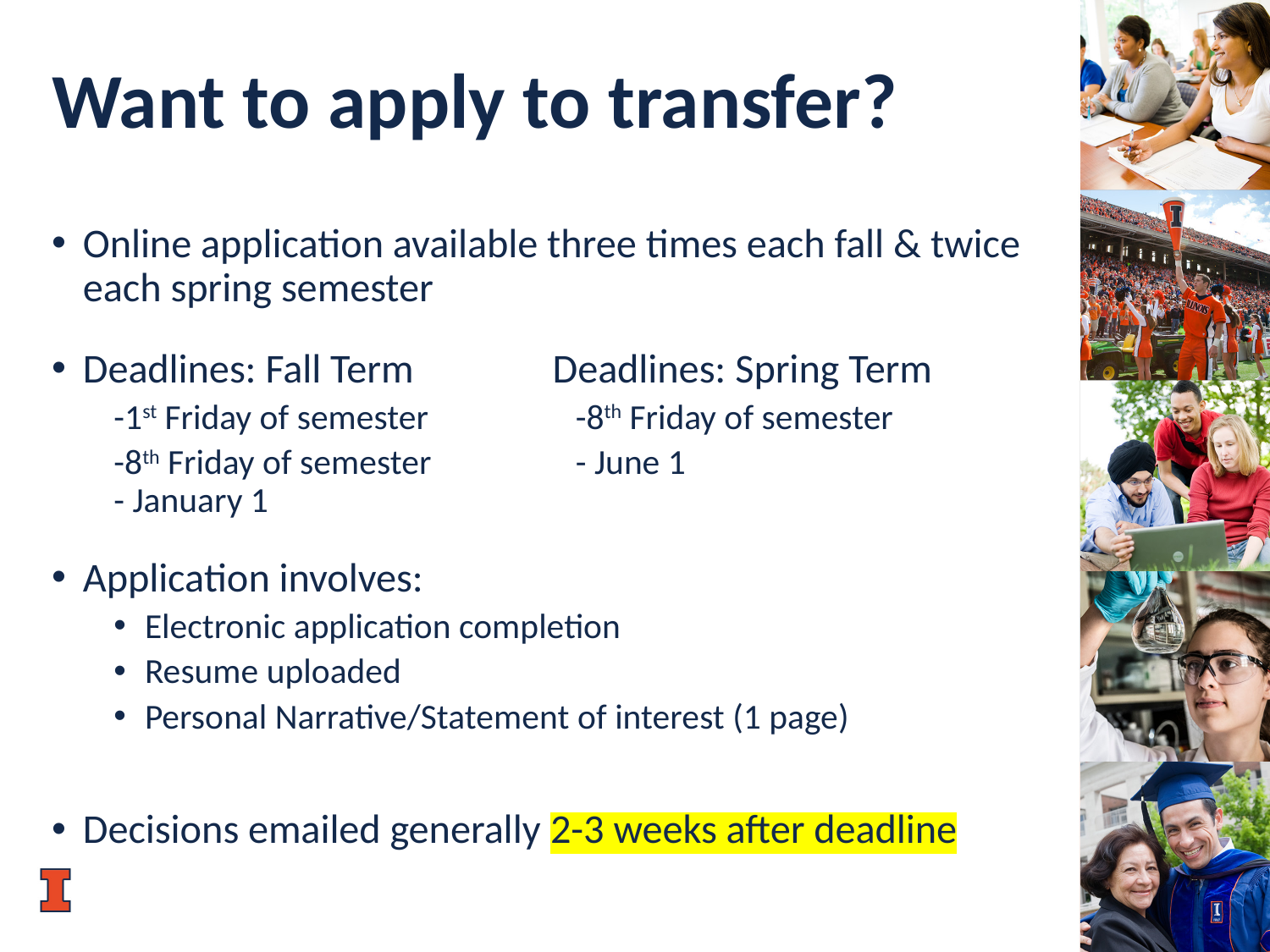

# Want to apply to transfer?

Online application available three times each fall & twice each spring semester

Deadlines: Fall Term               Deadlines: Spring Term
-1st Friday of semester          	     -8th Friday of semester
-8th Friday of semester 	     - June 1                                           - January 1

Application involves:
Electronic application completion
Resume uploaded
Personal Narrative/Statement of interest (1 page)

Decisions emailed generally 2-3 weeks after deadline